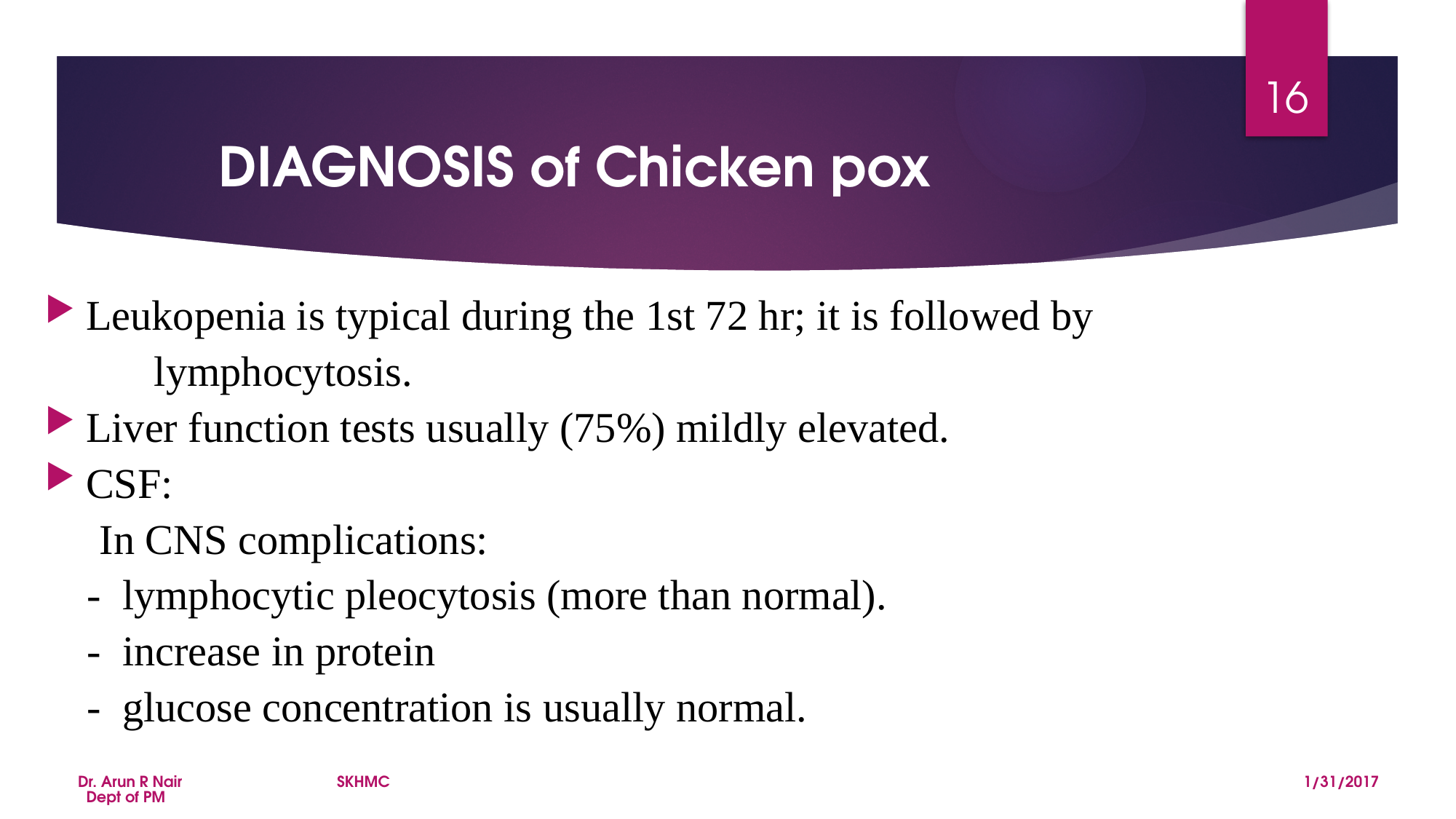

16
# DIAGNOSIS of Chicken pox
Leukopenia is typical during the 1st 72 hr; it is followed by
	lymphocytosis.
Liver function tests usually (75%) mildly elevated.
CSF:
In CNS complications:
    -  lymphocytic pleocytosis (more than normal).
    -  increase in protein
    -  glucose concentration is usually normal.
Dr. Arun R Nair                                     SKHMC                                Dept of PM
1/31/2017